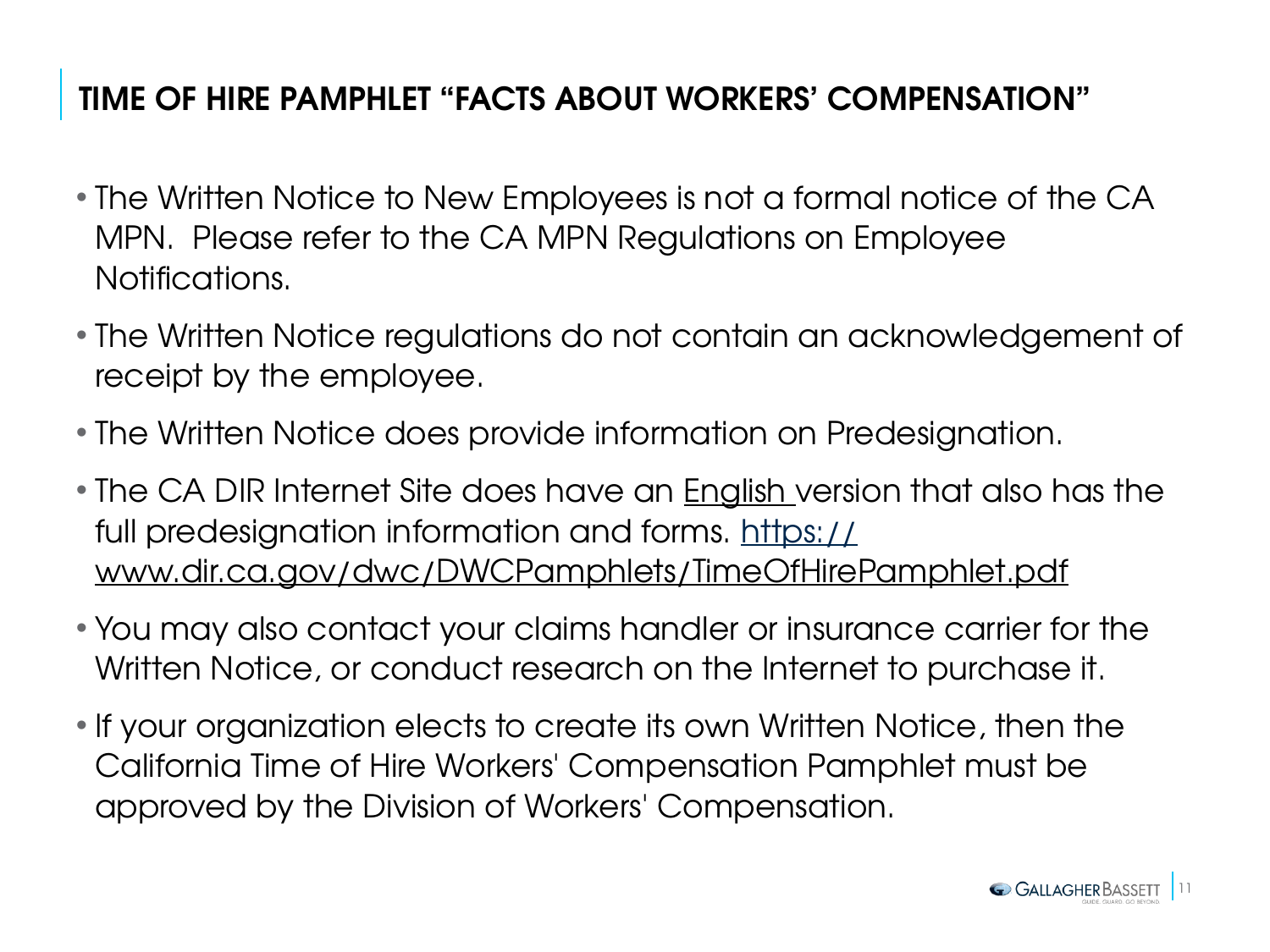

# Time of Hire Pamphlet “Facts About Workers’ Compensation”
The Written Notice to New Employees is not a formal notice of the CA MPN.  Please refer to the CA MPN Regulations on Employee Notifications.
The Written Notice regulations do not contain an acknowledgement of receipt by the employee.
The Written Notice does provide information on Predesignation.
The CA DIR Internet Site does have an English version that also has the full predesignation information and forms. https://www.dir.ca.gov/dwc/DWCPamphlets/TimeOfHirePamphlet.pdf
You may also contact your claims handler or insurance carrier for the Written Notice, or conduct research on the Internet to purchase it.
If your organization elects to create its own Written Notice, then the California Time of Hire Workers' Compensation Pamphlet must be approved by the Division of Workers' Compensation.

11